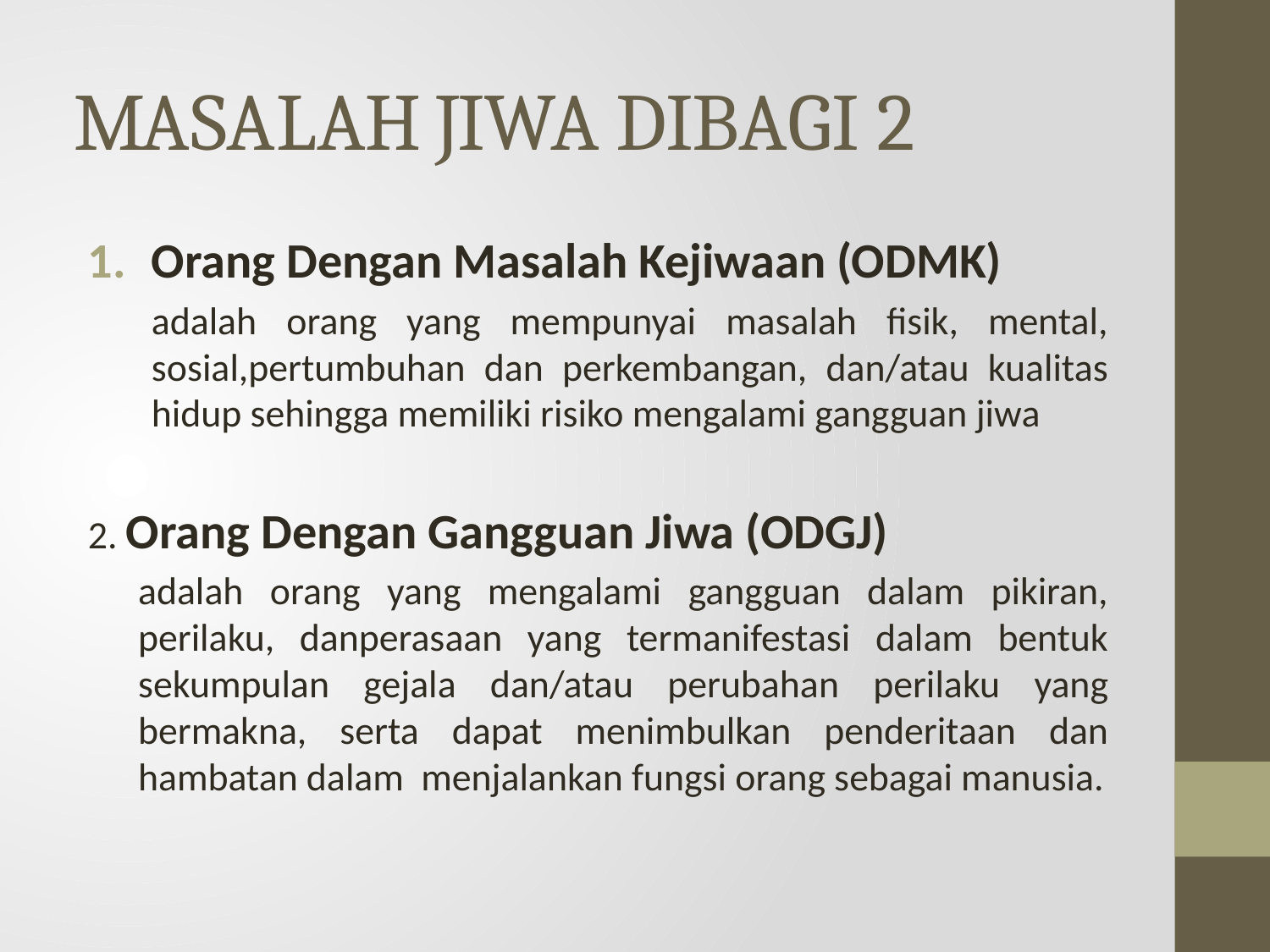

# MASALAH JIWA DIBAGI 2
Orang Dengan Masalah Kejiwaan (ODMK)
adalah orang yang mempunyai masalah fisik, mental, sosial,pertumbuhan dan perkembangan, dan/atau kualitas hidup sehingga memiliki risiko mengalami gangguan jiwa

2. Orang Dengan Gangguan Jiwa (ODGJ)
adalah orang yang mengalami gangguan dalam pikiran, perilaku, danperasaan yang termanifestasi dalam bentuk sekumpulan gejala dan/atau perubahan perilaku yang bermakna, serta dapat menimbulkan penderitaan dan hambatan dalam  menjalankan fungsi orang sebagai manusia.